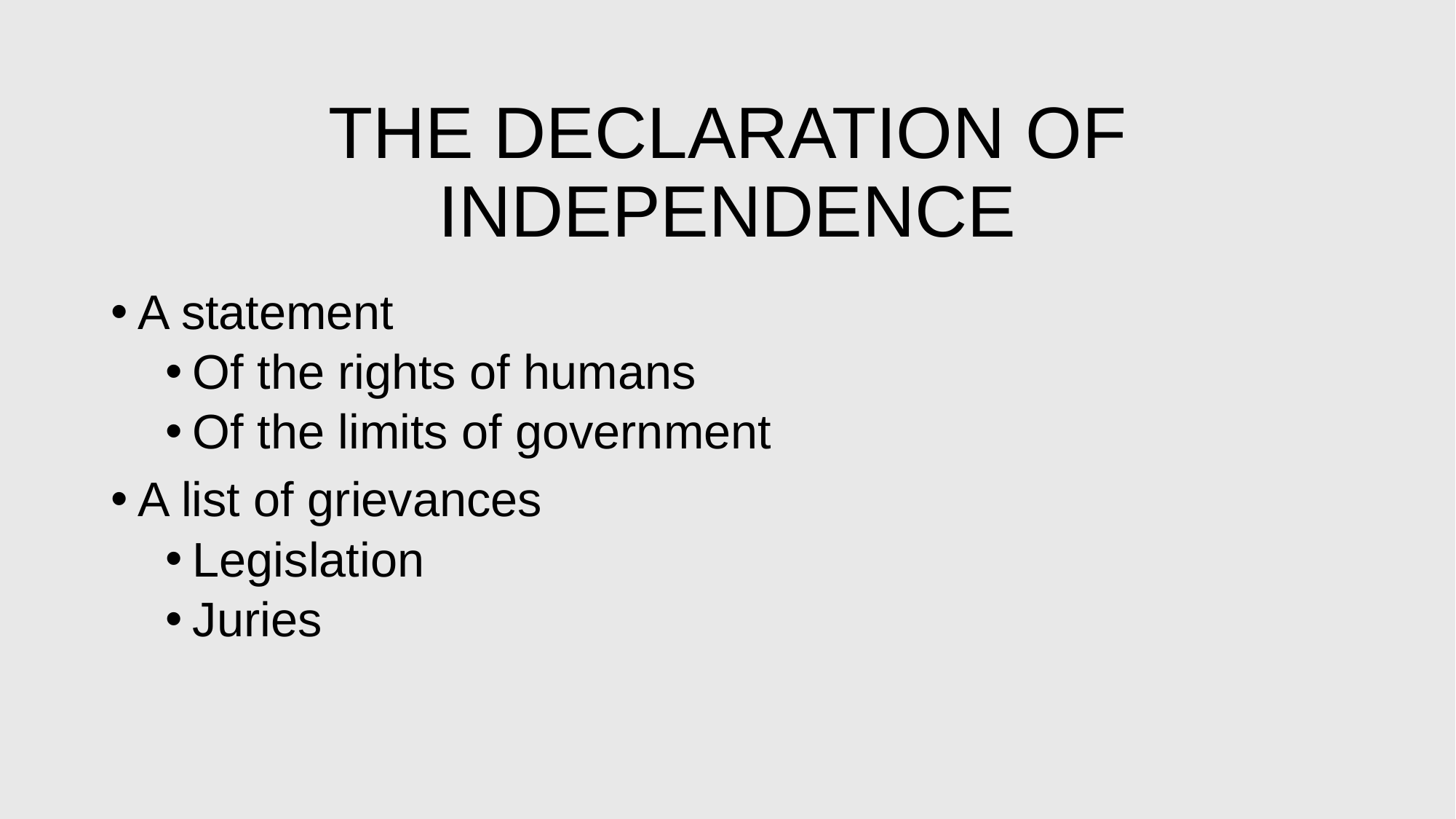

# THE DECLARATION OF INDEPENDENCE
A statement
Of the rights of humans
Of the limits of government
A list of grievances
Legislation
Juries